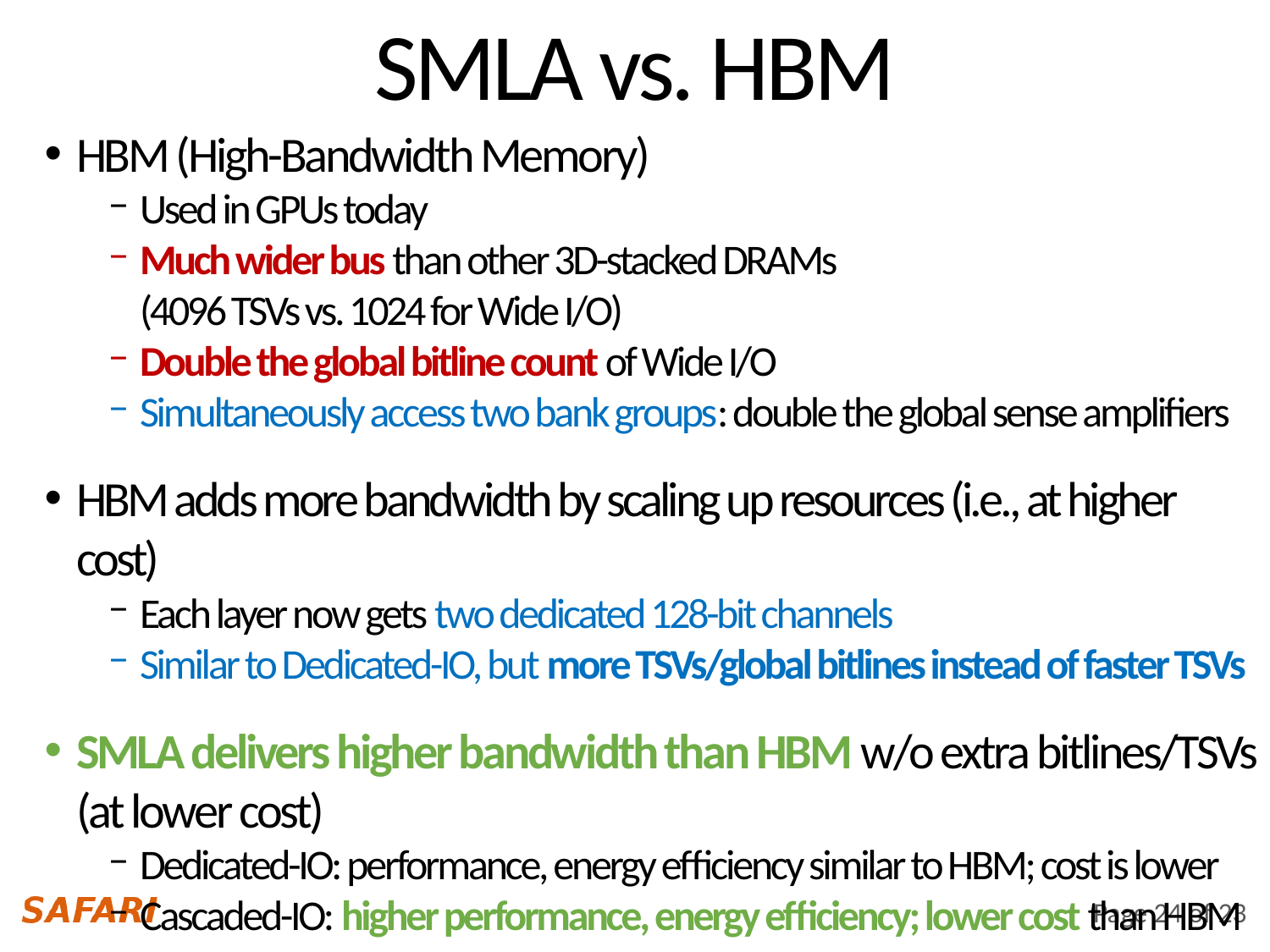

SMLA vs. HBM
HBM (High-Bandwidth Memory)
Used in GPUs today
Much wider bus than other 3D-stacked DRAMs
(4096 TSVs vs. 1024 for Wide I/O)
Double the global bitline count of Wide I/O
Simultaneously access two bank groups: double the global sense amplifiers
HBM adds more bandwidth by scaling up resources (i.e., at higher cost)
Each layer now gets two dedicated 128-bit channels
Similar to Dedicated-IO, but more TSVs/global bitlines instead of faster TSVs
SMLA delivers higher bandwidth than HBM w/o extra bitlines/TSVs (at lower cost)
Dedicated-IO: performance, energy efficiency similar to HBM; cost is lower
Cascaded-IO: higher performance, energy efficiency; lower cost than HBM